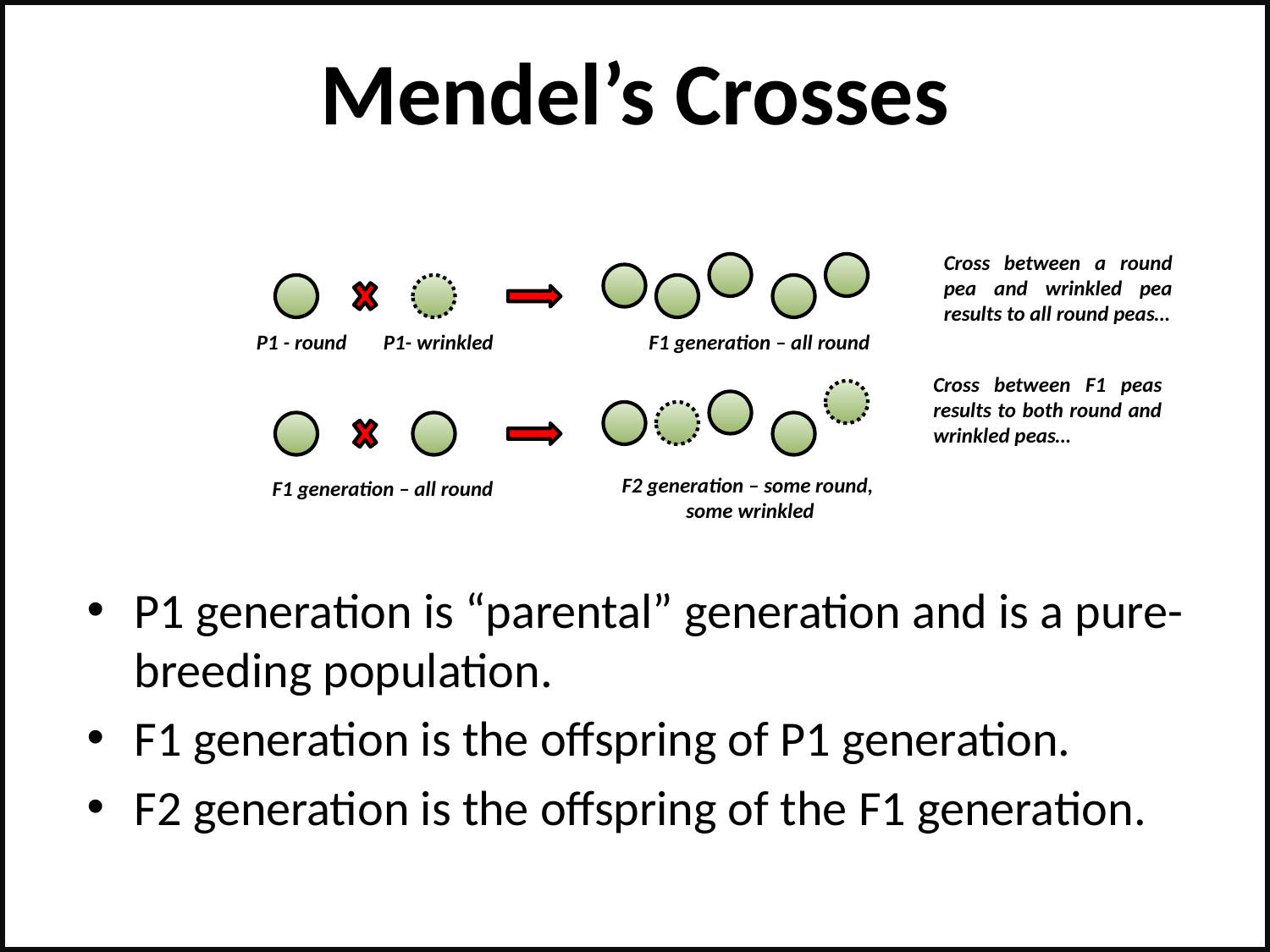

# Mendel’s Crosses
Cross between a round pea and wrinkled pea results to all round peas…

P1 - round
P1- wrinkled
F1 generation – all round
Cross between F1 peas results to both round and wrinkled peas…

F2 generation – some round,
some wrinkled
F1 generation – all round

P1 generation is “parental” generation and is a pure-breeding population.
F1 generation is the offspring of P1 generation.
F2 generation is the offspring of the F1 generation.